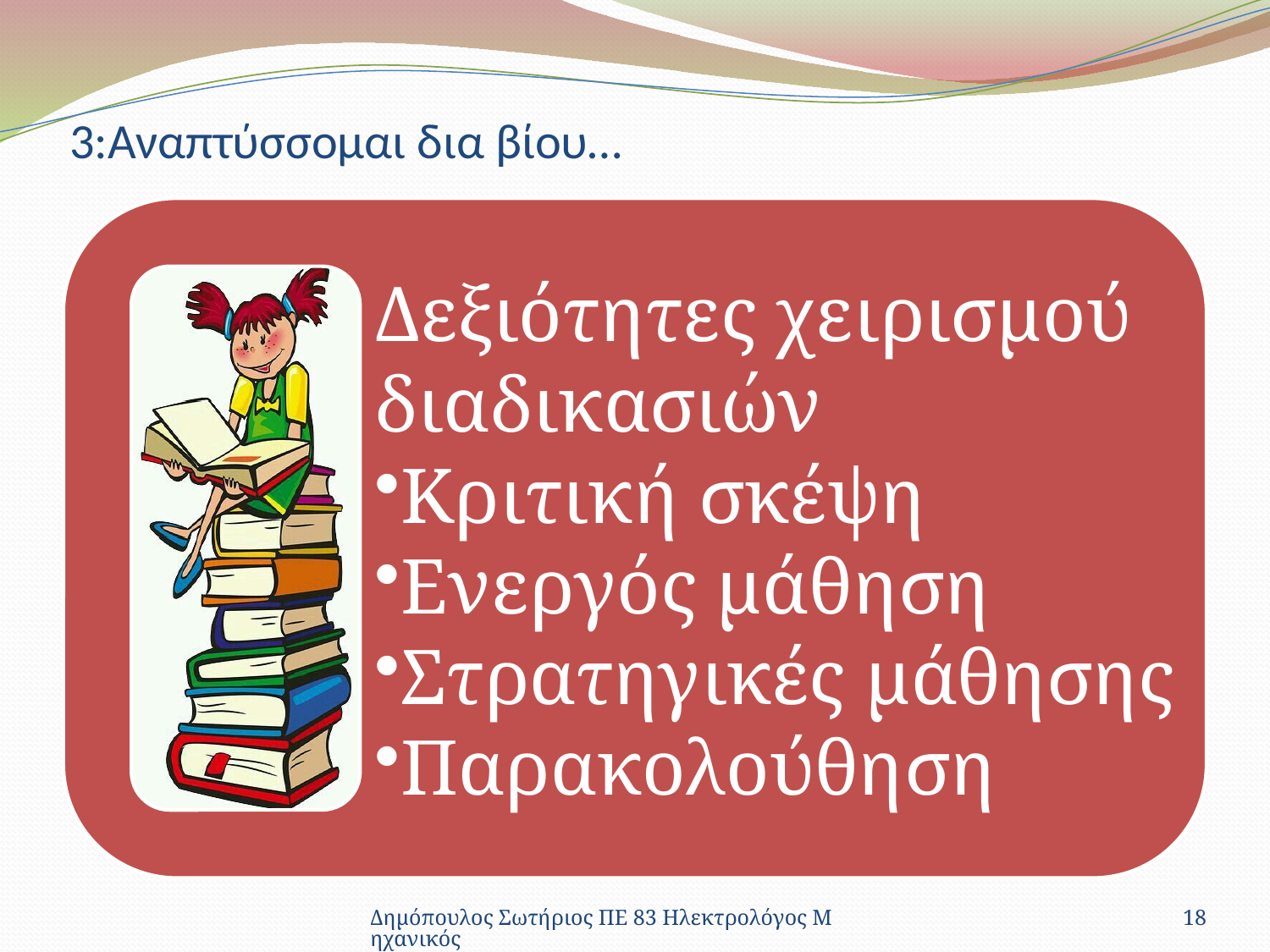

# 3:Αναπτύσσομαι δια βίου…
Δεξιότητες χειρισμού διαδικασιών
Κριτική σκέψη
Ενεργός μάθηση
Στρατηγικές μάθησης
Παρακολούθηση
Δημόπουλος Σωτήριος ΠΕ 83 Ηλεκτρολόγος Μηχανικός
18